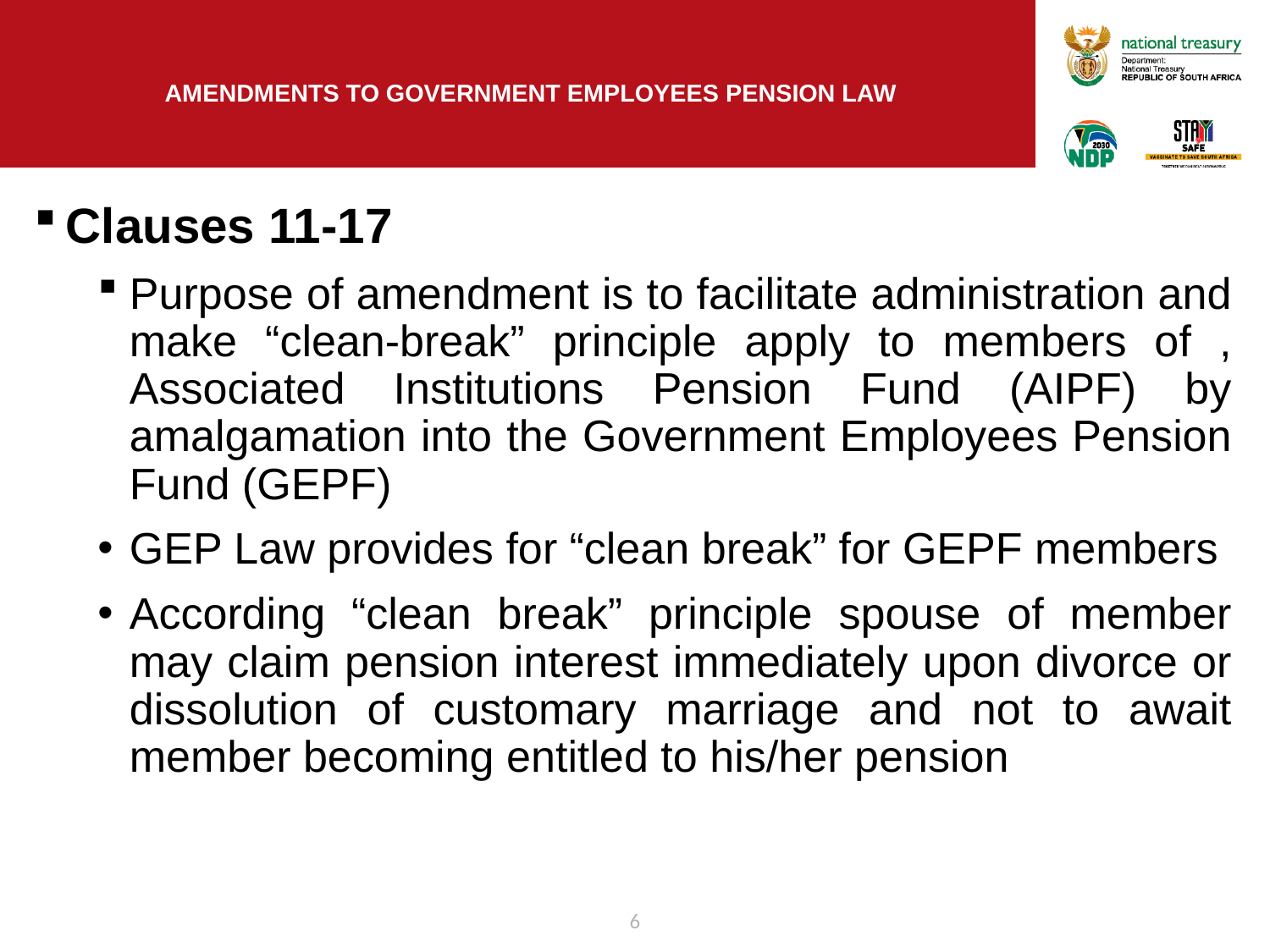

# AMENDMENTS to GOVERNMENT EMPLOYEES PENSION LAW
Clauses 11-17
Purpose of amendment is to facilitate administration and make “clean-break” principle apply to members of , Associated Institutions Pension Fund (AIPF) by amalgamation into the Government Employees Pension Fund (GEPF)
GEP Law provides for “clean break” for GEPF members
According “clean break” principle spouse of member may claim pension interest immediately upon divorce or dissolution of customary marriage and not to await member becoming entitled to his/her pension
6